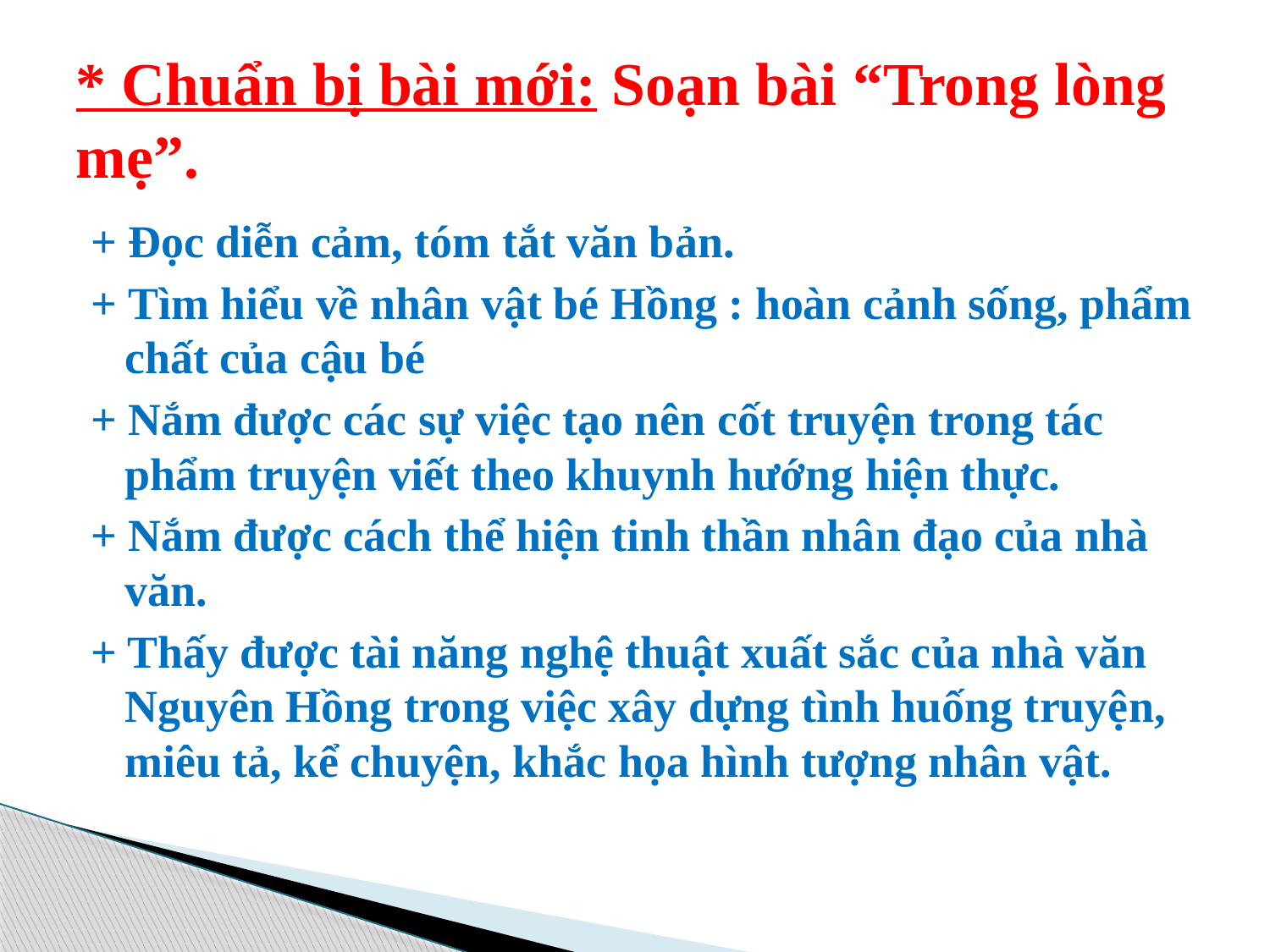

# * Chuẩn bị bài mới: Soạn bài “Trong lòng mẹ”.
+ Đọc diễn cảm, tóm tắt văn bản.
+ Tìm hiểu về nhân vật bé Hồng : hoàn cảnh sống, phẩm chất của cậu bé
+ Nắm được các sự việc tạo nên cốt truyện trong tác phẩm truyện viết theo khuynh hướng hiện thực.
+ Nắm được cách thể hiện tinh thần nhân đạo của nhà văn.
+ Thấy được tài năng nghệ thuật xuất sắc của nhà văn Nguyên Hồng trong việc xây dựng tình huống truyện, miêu tả, kể chuyện, khắc họa hình tượng nhân vật.